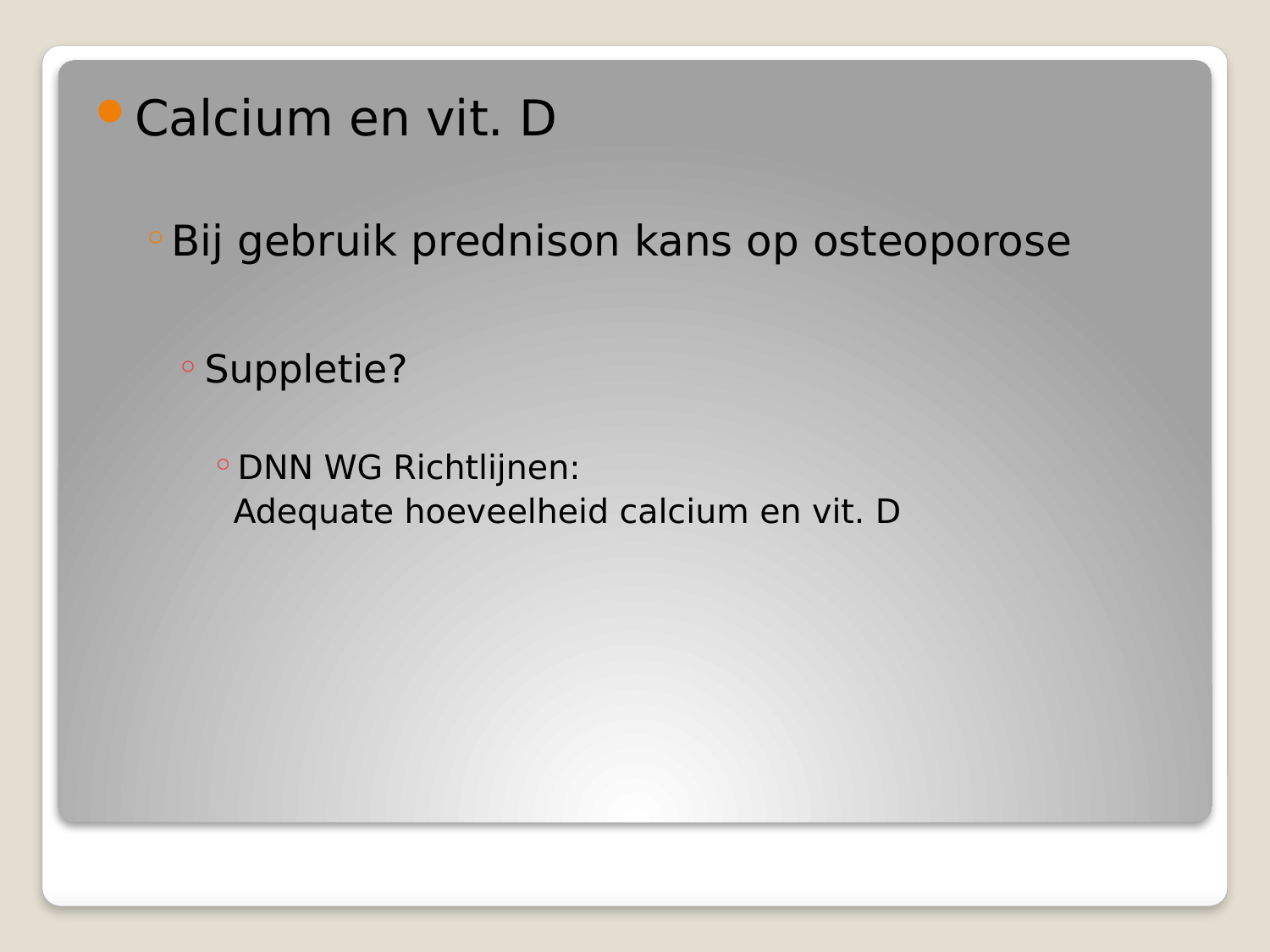

Calcium en vit. D

Bij gebruik prednison kans op osteoporose

Suppletie?

DNN WG Richtlijnen:
  Adequate hoeveelheid calcium en vit. D
#